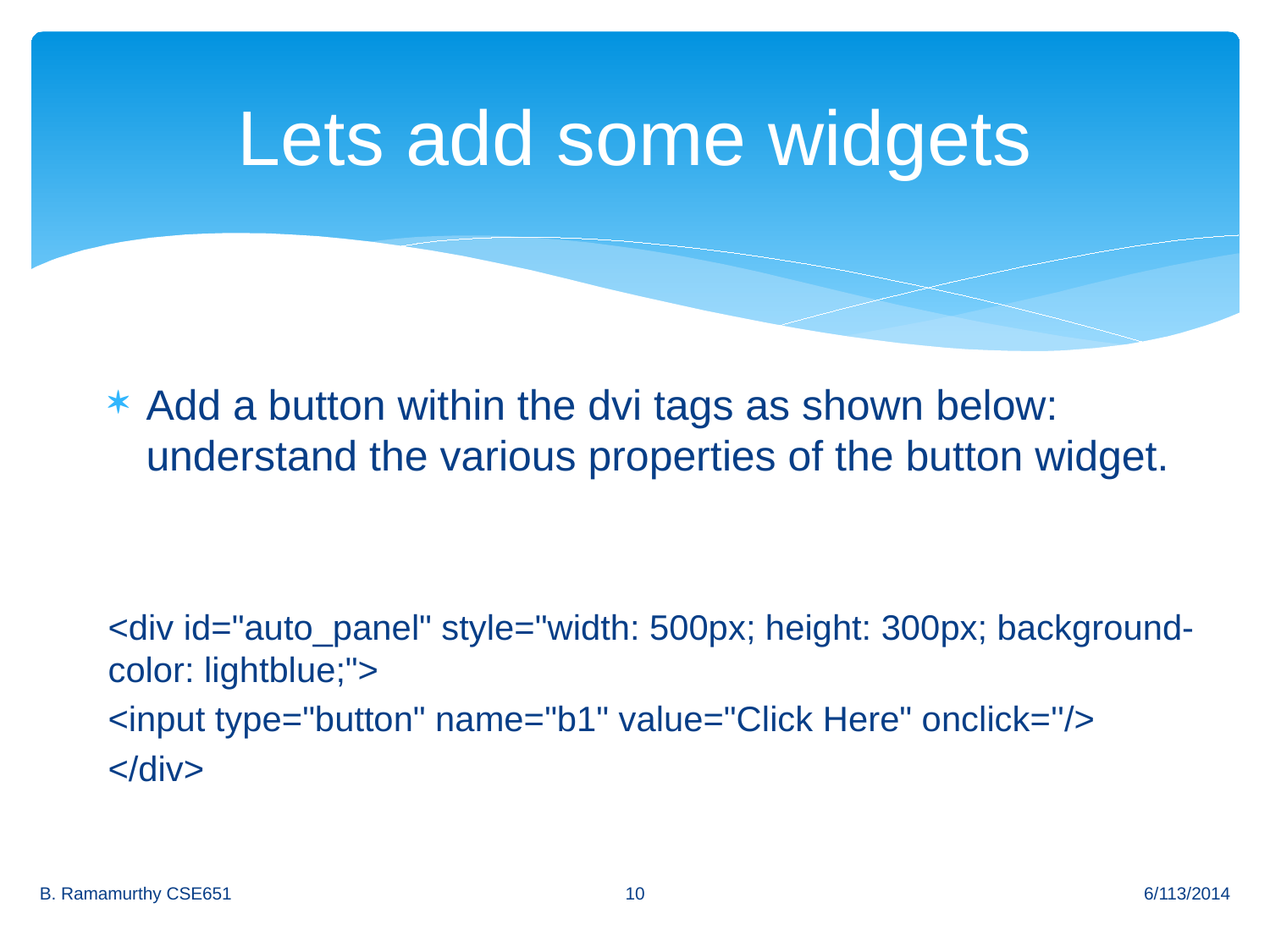

# Lets add some widgets
Add a button within the dvi tags as shown below: understand the various properties of the button widget.

<div id="auto_panel" style="width: 500px; height: 300px; background-color: lightblue;">
<input type="button" name="b1" value="Click Here" onclick=''/>
</div>
10
B. Ramamurthy CSE651
6/113/2014